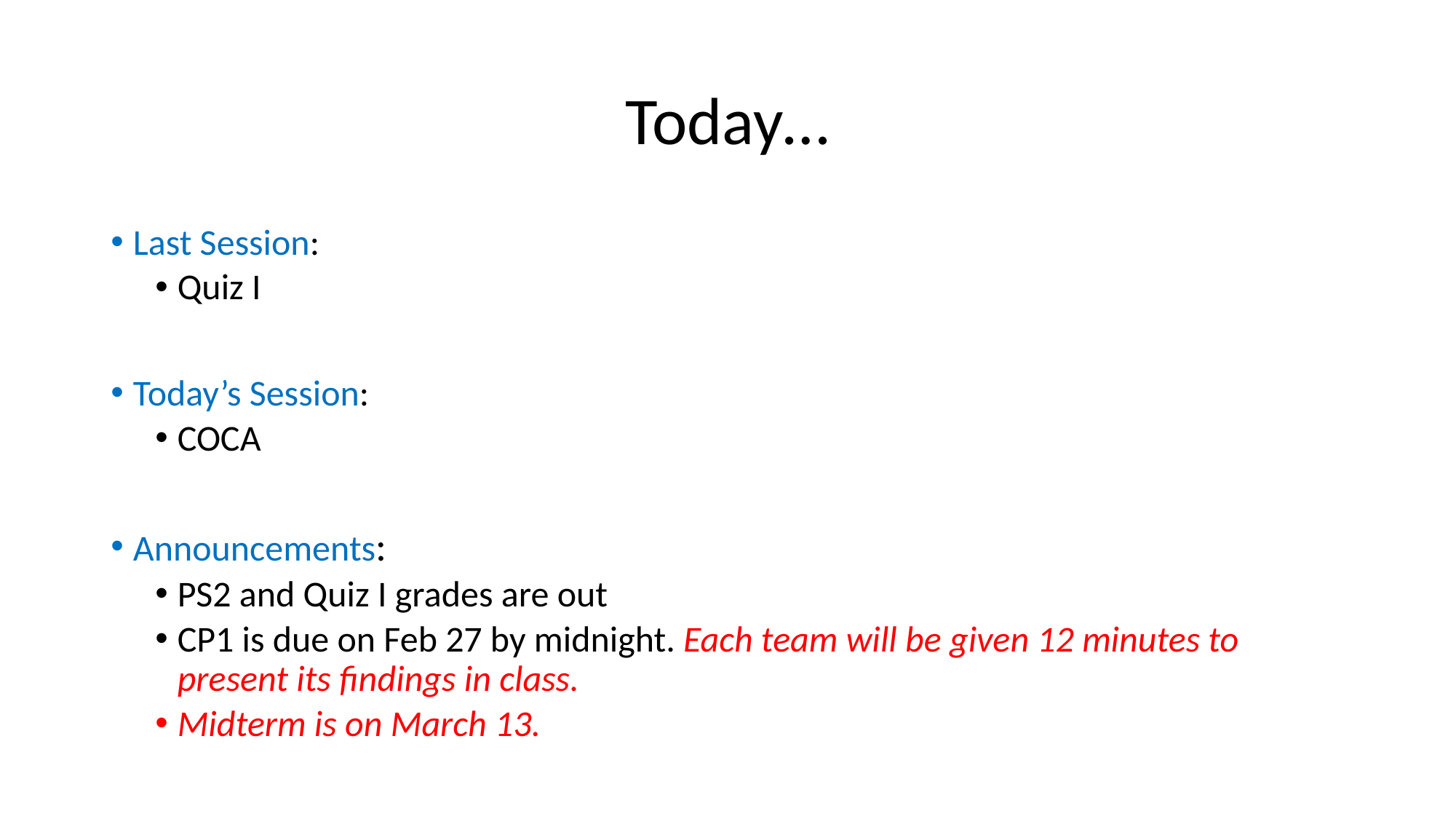

# Today…
Last Session:
Quiz I

Today’s Session:
COCA

Announcements:
PS2 and Quiz I grades are out
CP1 is due on Feb 27 by midnight. Each team will be given 12 minutes to present its findings in class.
Midterm is on March 13.